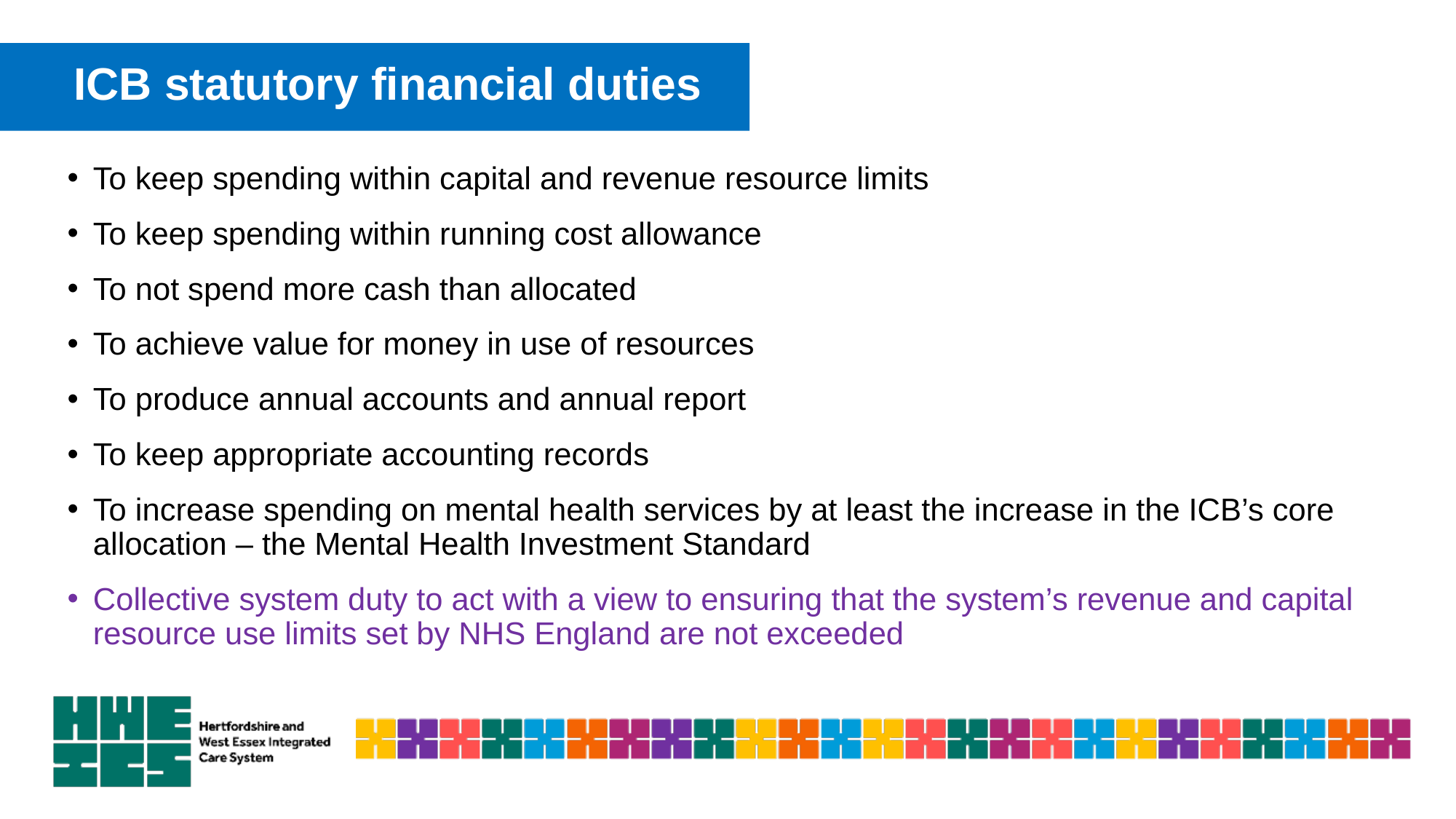

# ICB statutory financial duties
To keep spending within capital and revenue resource limits
To keep spending within running cost allowance
To not spend more cash than allocated
To achieve value for money in use of resources
To produce annual accounts and annual report
To keep appropriate accounting records
To increase spending on mental health services by at least the increase in the ICB’s core allocation – the Mental Health Investment Standard
Collective system duty to act with a view to ensuring that the system’s revenue and capital resource use limits set by NHS England are not exceeded